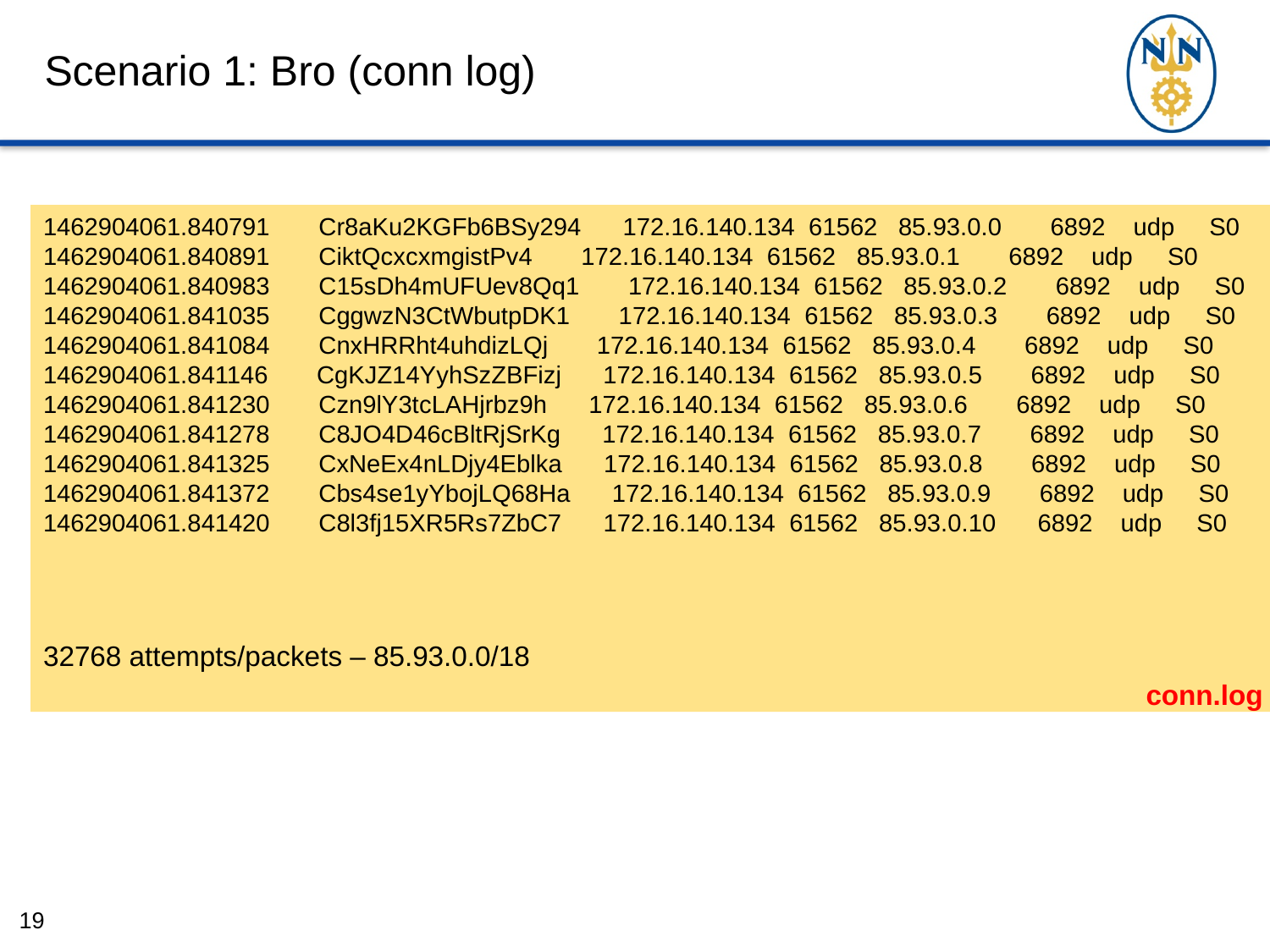

# Scenario 1: Bro (conn log)
1462904061.840791       Cr8aKu2KGFb6BSy294      172.16.140.134  61562   85.93.0.0       6892    udp     S0
1462904061.840891       CiktQcxcxmgistPv4       172.16.140.134  61562   85.93.0.1       6892    udp     S0
1462904061.840983       C15sDh4mUFUev8Qq1       172.16.140.134  61562   85.93.0.2       6892    udp     S0
1462904061.841035       CggwzN3CtWbutpDK1       172.16.140.134  61562   85.93.0.3       6892    udp     S0
1462904061.841084       CnxHRRht4uhdizLQj       172.16.140.134  61562   85.93.0.4       6892    udp     S0
1462904061.841146       CgKJZ14YyhSzZBFizj      172.16.140.134  61562   85.93.0.5       6892    udp     S0
1462904061.841230       Czn9lY3tcLAHjrbz9h      172.16.140.134  61562   85.93.0.6       6892    udp     S0
1462904061.841278       C8JO4D46cBltRjSrKg      172.16.140.134  61562   85.93.0.7       6892    udp     S0
1462904061.841325       CxNeEx4nLDjy4Eblka      172.16.140.134  61562   85.93.0.8       6892    udp     S0
1462904061.841372       Cbs4se1yYbojLQ68Ha      172.16.140.134  61562   85.93.0.9       6892    udp     S0
1462904061.841420       C8l3fj15XR5Rs7ZbC7      172.16.140.134  61562   85.93.0.10      6892    udp     S0

32768 attempts/packets – 85.93.0.0/18

conn.log
19